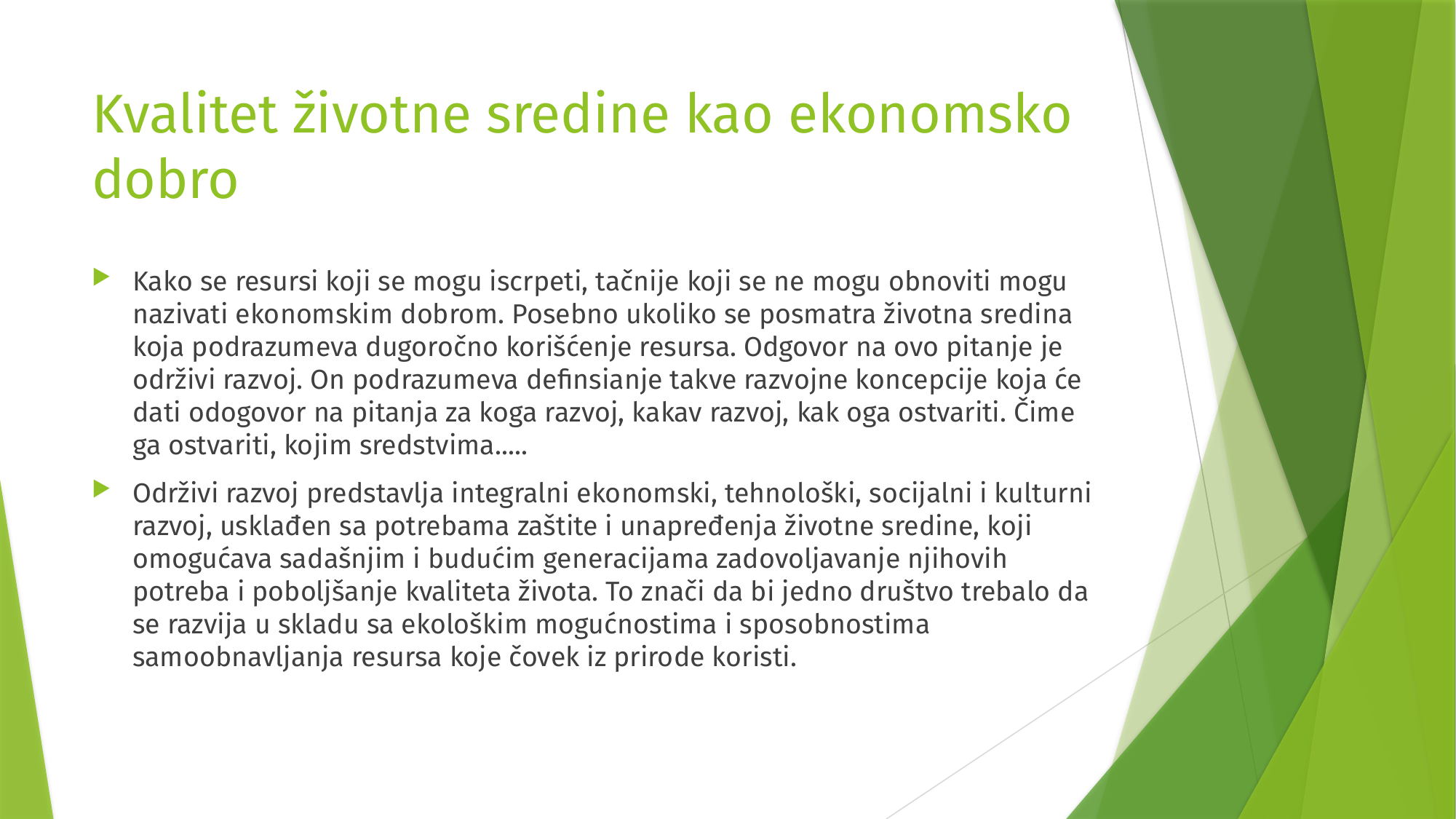

# Kvalitet životne sredine kao ekonomsko dobro
Kako se resursi koji se mogu iscrpeti, tačnije koji se ne mogu obnoviti mogu nazivati ekonomskim dobrom. Posebno ukoliko se posmatra životna sredina koja podrazumeva dugoročno korišćenje resursa. Odgovor na ovo pitanje je održivi razvoj. On podrazumeva definsianje takve razvojne koncepcije koja će dati odogovor na pitanja za koga razvoj, kakav razvoj, kak oga ostvariti. Čime ga ostvariti, kojim sredstvima.....
Održivi razvoj predstavlja integralni ekonomski, tehnološki, socijalni i kulturni razvoj, usklađen sa potrebama zaštite i unapređenja životne sredine, koji omogućava sadašnjim i budućim generacijama zadovoljavanje njihovih potreba i poboljšanje kvaliteta života. To znači da bi jedno društvo trebalo da se razvija u skladu sa ekološkim mogućnostima i sposobnostima samoobnavljanja resursa koje čovek iz prirode koristi.